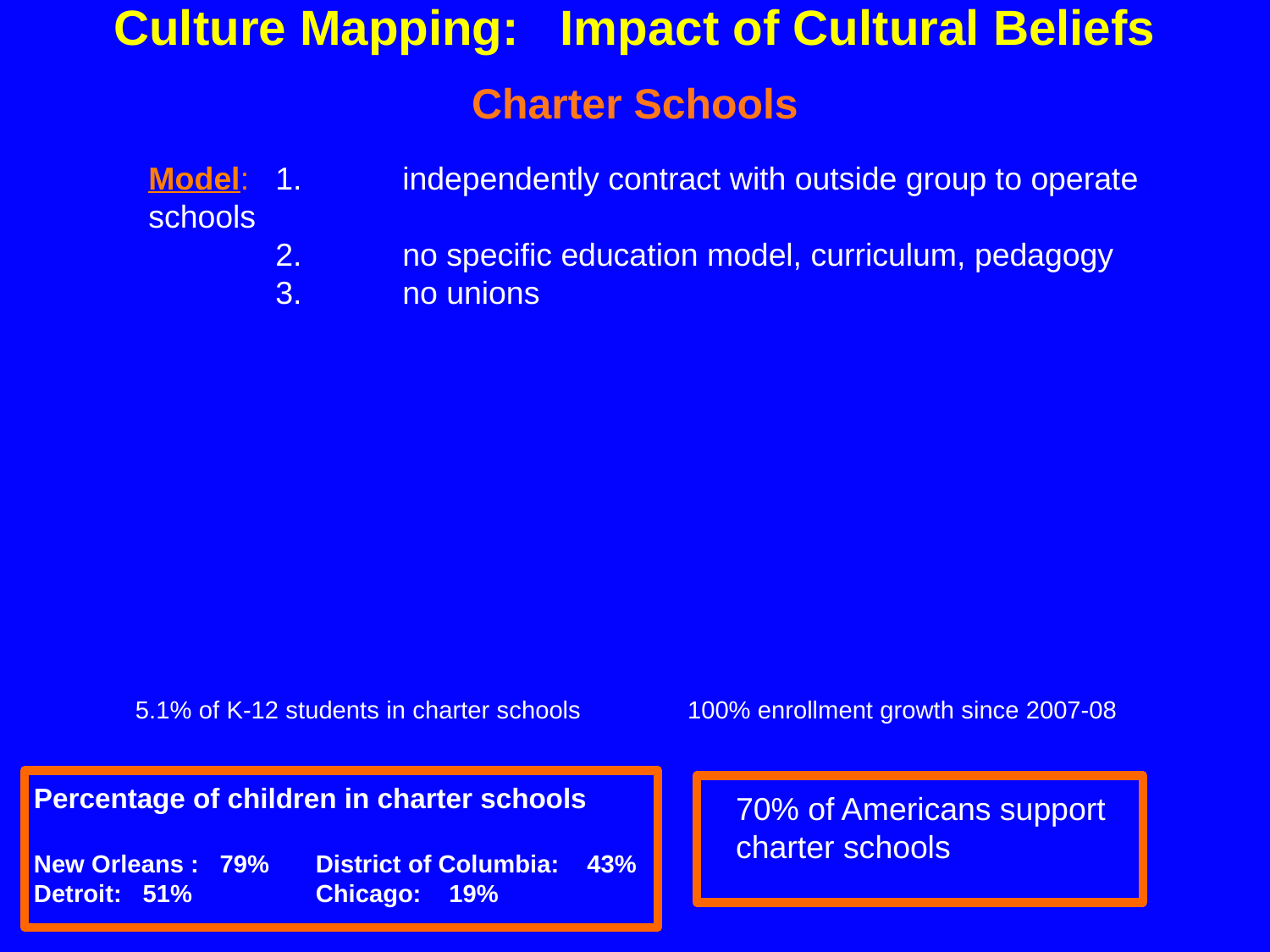

# Culture Mapping:   Impact of Cultural Beliefs Charter Schools
Model:  	1.	independently contract with outside group to operate schools
	2.	no specific education model, curriculum, pedagogy
	3.	no unions
5.1% of K-12 students in charter schools
100% enrollment growth since 2007-08

Percentage of children in charter schools

New Orleans :   79%	    District of Columbia:    43%
Detroit:   51%	    Chicago:    19%

70% of Americans support charter schools